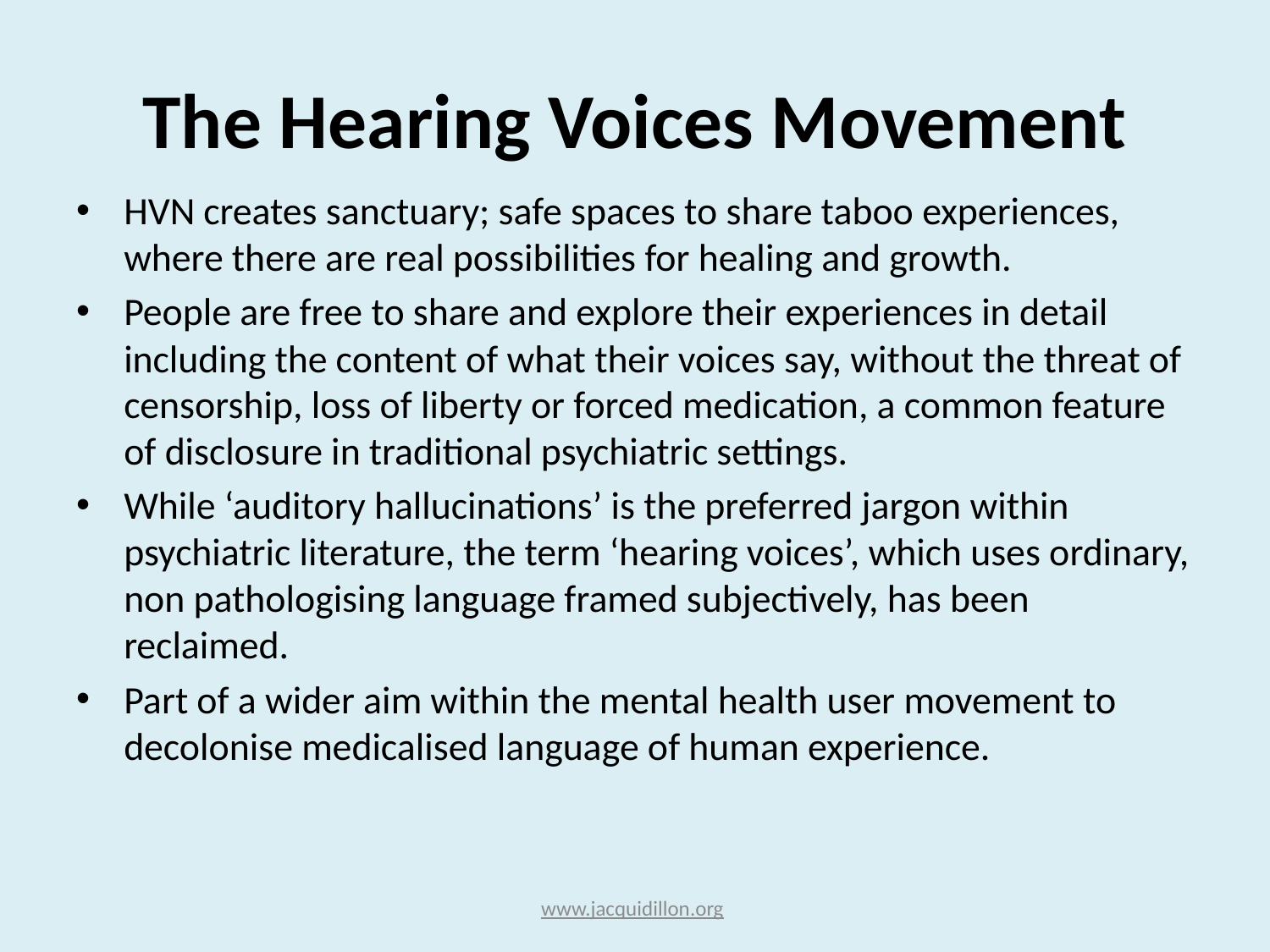

# The Hearing Voices Movement
HVN creates sanctuary; safe spaces to share taboo experiences, where there are real possibilities for healing and growth.
People are free to share and explore their experiences in detail including the content of what their voices say, without the threat of censorship, loss of liberty or forced medication, a common feature of disclosure in traditional psychiatric settings.
While ‘auditory hallucinations’ is the preferred jargon within psychiatric literature, the term ‘hearing voices’, which uses ordinary, non pathologising language framed subjectively, has been reclaimed.
Part of a wider aim within the mental health user movement to decolonise medicalised language of human experience.

www.jacquidillon.org